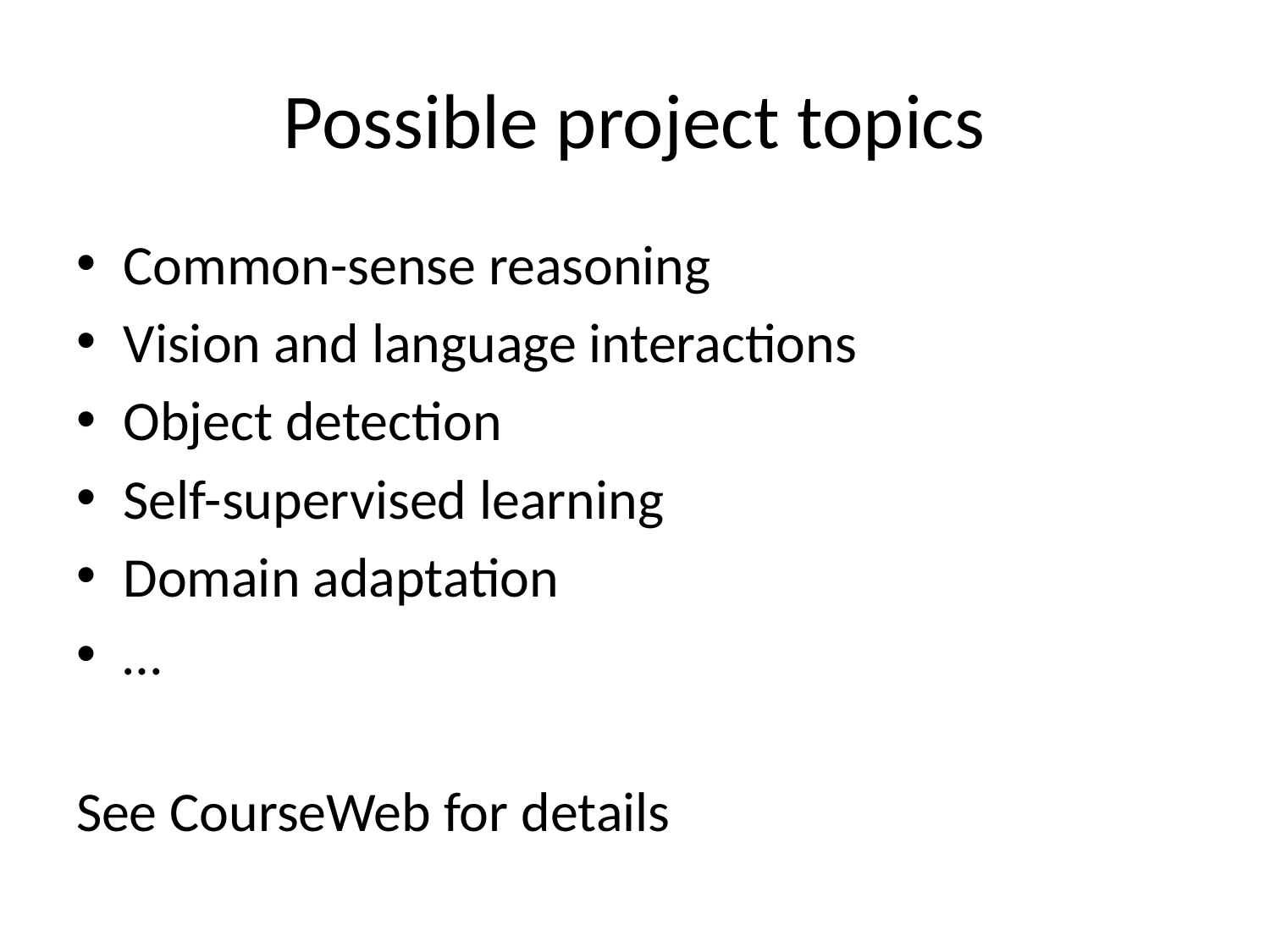

# Possible project topics
Common-sense reasoning
Vision and language interactions
Object detection
Self-supervised learning
Domain adaptation
…

See CourseWeb for details